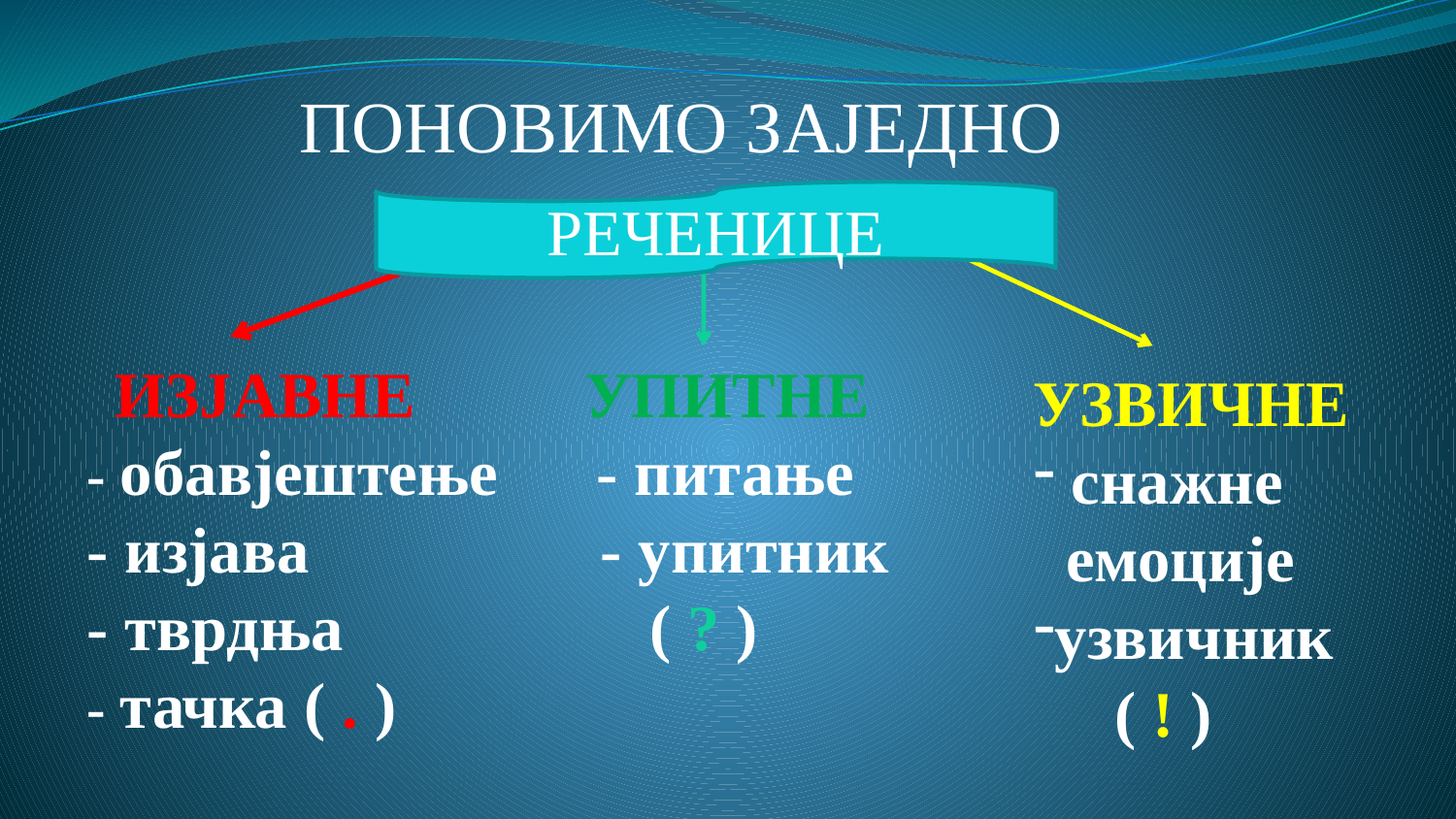

ПОНОВИМО ЗАЈЕДНО
РЕЧЕНИЦЕ

  ИЗЈАВНЕ
- обавјештење
- изјава
- тврдња
- тачка ( . )

УПИТНЕ
 - питање
 - упитник
    ( ? )
УЗВИЧНЕ
 снажне         емоције
узвичник
     ( ! )